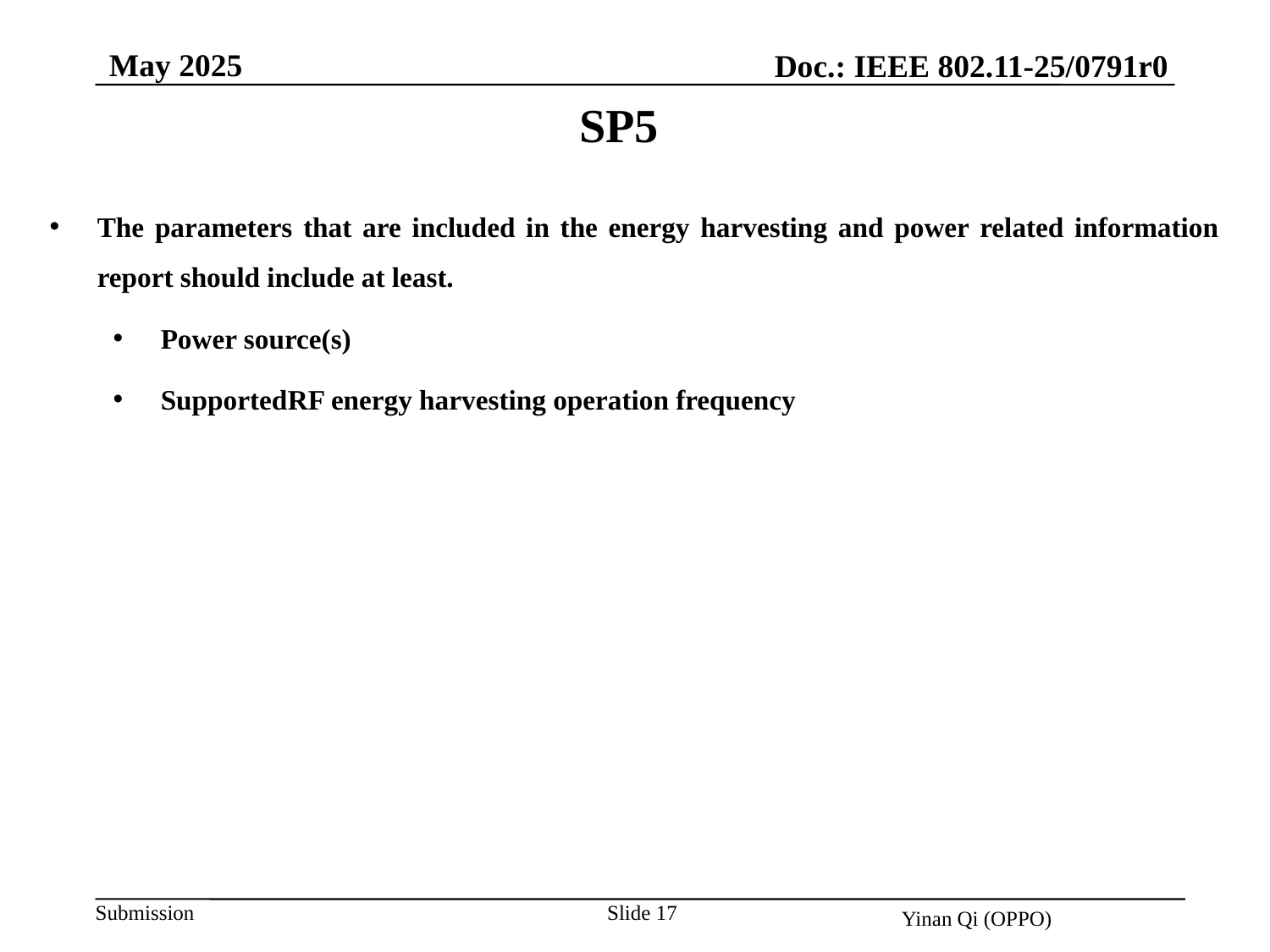

May 2025
Doc.: IEEE 802.11-25/0791r0
SP5
The parameters that are included in the energy harvesting and power related information report should include at least.
Power source(s)
Supported	RF energy harvesting operation frequency

Slide 17
Yinan Qi (OPPO)